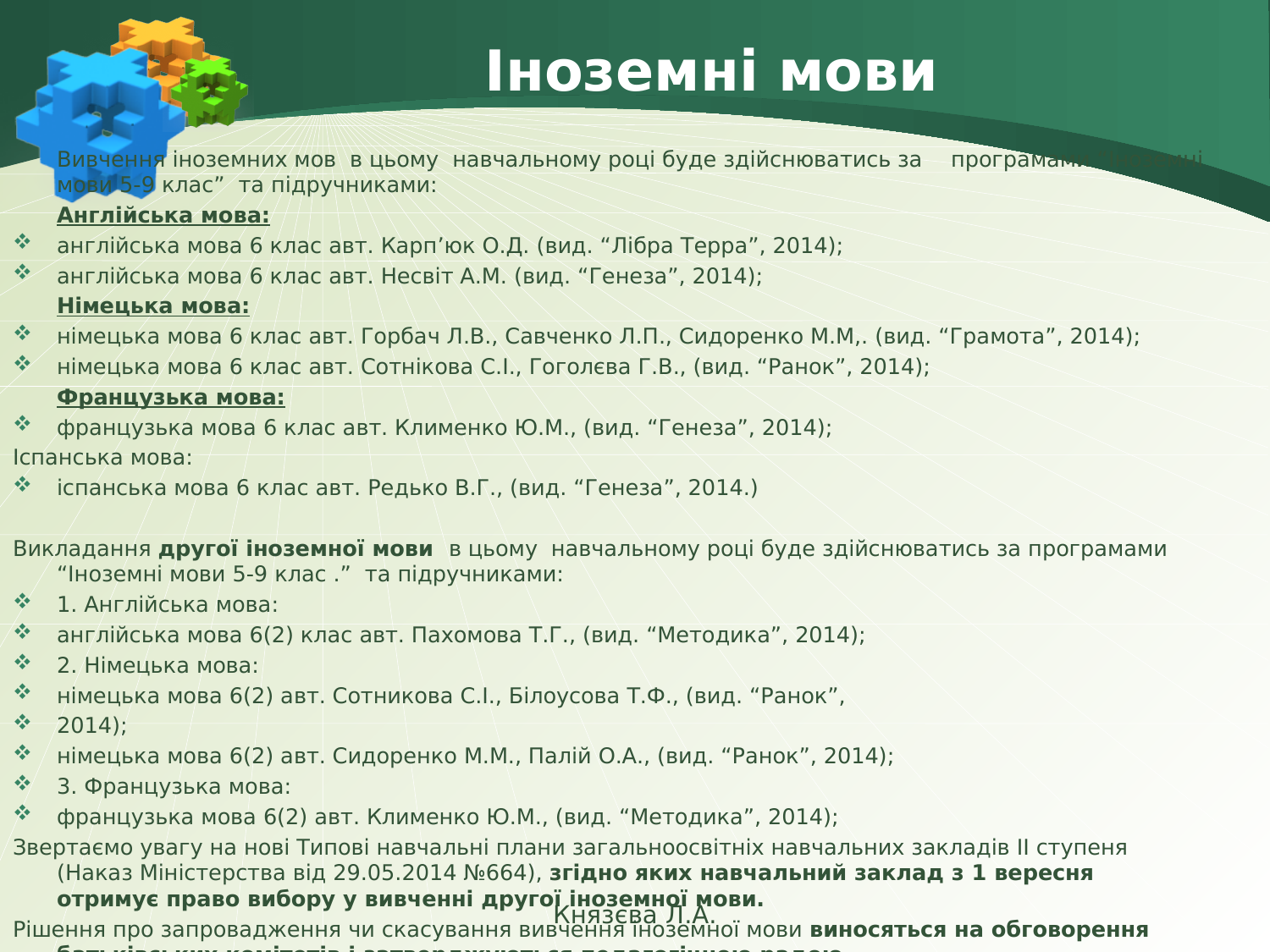

# Іноземні мови
			Вивчення іноземних мов  в цьому  навчальному році буде здійснюватись за 	програмами “Іноземні мови 5-9 клас”  та підручниками:
				Англійська мова:
англійська мова 6 клас авт. Карп’юк О.Д. (вид. “Лібра Терра”, 2014);
англійська мова 6 клас авт. Несвіт А.М. (вид. “Генеза”, 2014);
				Німецька мова:
німецька мова 6 клас авт. Горбач Л.В., Савченко Л.П., Сидоренко М.М,. (вид. “Грамота”, 2014);
німецька мова 6 клас авт. Сотнікова С.І., Гоголєва Г.В., (вид. “Ранок”, 2014);
				Французька мова:
французька мова 6 клас авт. Клименко Ю.М., (вид. “Генеза”, 2014);
Іспанська мова:
іспанська мова 6 клас авт. Редько В.Г., (вид. “Генеза”, 2014.)

Викладання другої іноземної мови  в цьому  навчальному році буде здійснюватись за програмами “Іноземні мови 5-9 клас .”  та підручниками:
1. Англійська мова:
англійська мова 6(2) клас авт. Пахомова Т.Г., (вид. “Методика”, 2014);
2. Німецька мова:
німецька мова 6(2) авт. Сотникова С.І., Білоусова Т.Ф., (вид. “Ранок”,
2014);
німецька мова 6(2) авт. Сидоренко М.М., Палій О.А., (вид. “Ранок”, 2014);
3. Французька мова:
французька мова 6(2) авт. Клименко Ю.М., (вид. “Методика”, 2014);
Звертаємо увагу на нові Типові навчальні плани загальноосвітніх навчальних закладів ІІ ступеня (Наказ Міністерства від 29.05.2014 №664), згідно яких навчальний заклад з 1 вересня  отримує право вибору у вивченні другої іноземної мови.
Рішення про запровадження чи скасування вивчення іноземної мови виносяться на обговорення батьківських комітетів і затверджуються педагогічною радою.

Князєва Л.А.